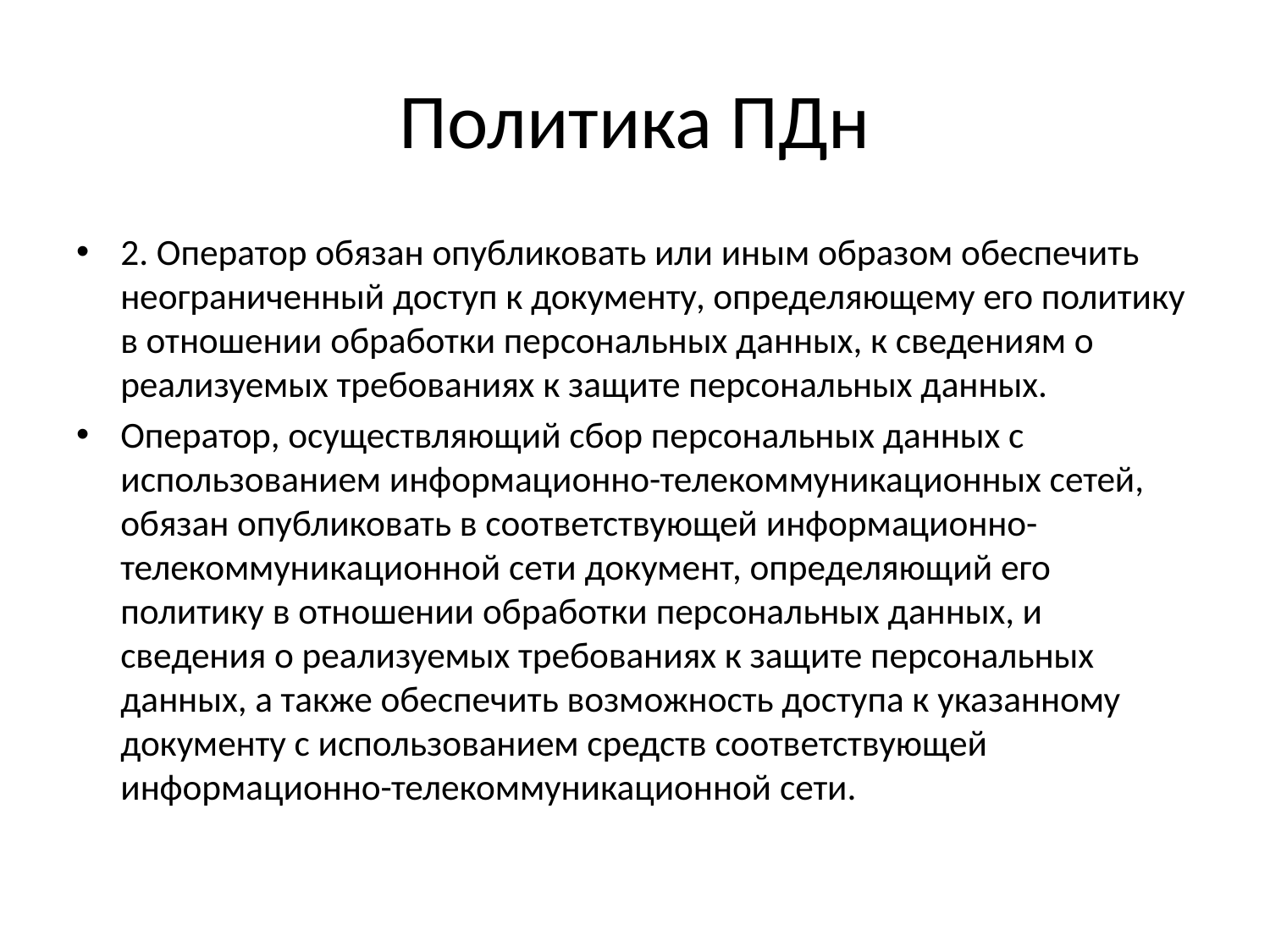

# Политика ПДн
2. Оператор обязан опубликовать или иным образом обеспечить неограниченный доступ к документу, определяющему его политику в отношении обработки персональных данных, к сведениям о реализуемых требованиях к защите персональных данных.
Оператор, осуществляющий сбор персональных данных с использованием информационно-телекоммуникационных сетей, обязан опубликовать в соответствующей информационно-телекоммуникационной сети документ, определяющий его политику в отношении обработки персональных данных, и сведения о реализуемых требованиях к защите персональных данных, а также обеспечить возможность доступа к указанному документу с использованием средств соответствующей информационно-телекоммуникационной сети.